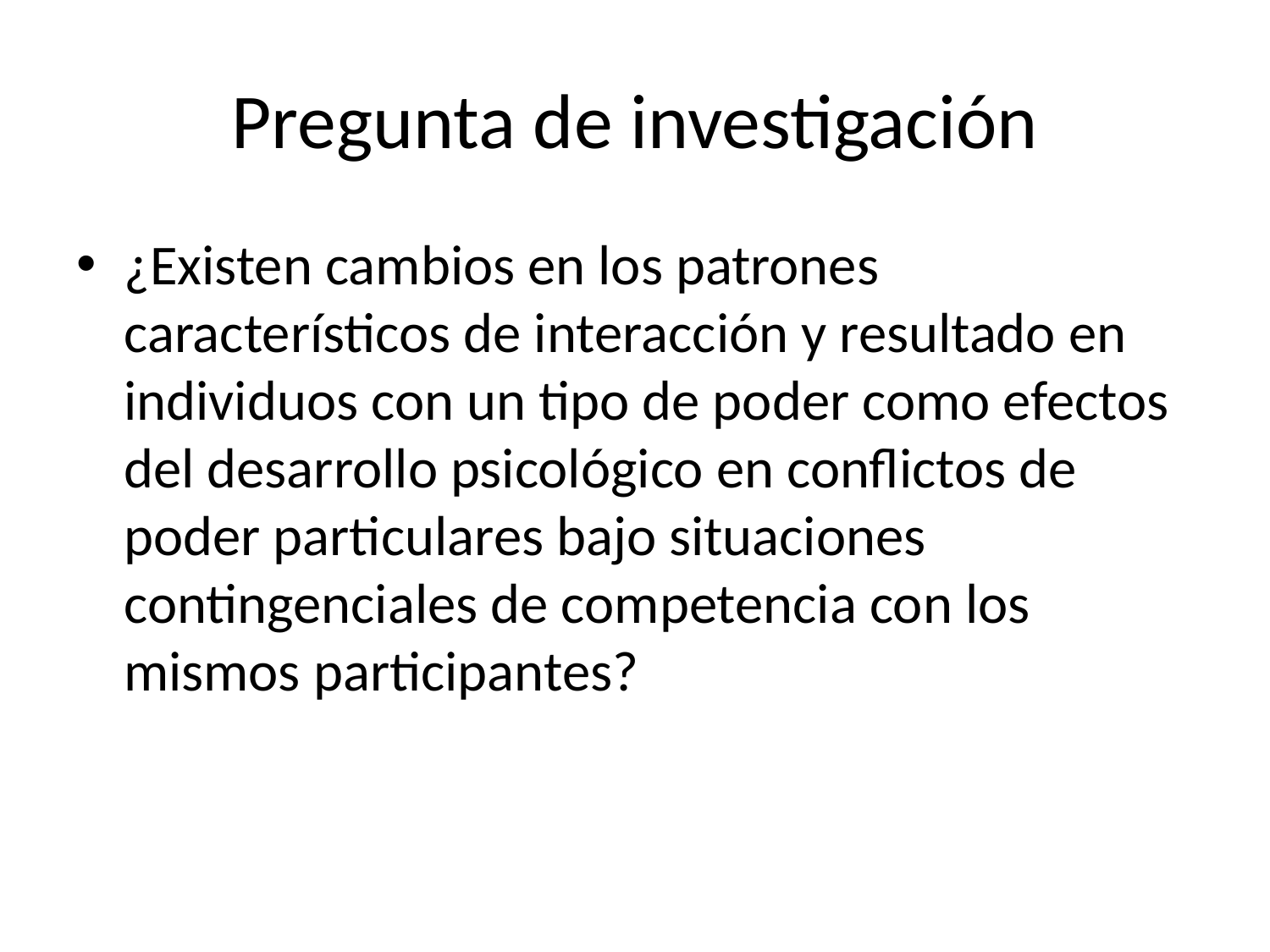

# Pregunta de investigación
¿Existen cambios en los patrones característicos de interacción y resultado en individuos con un tipo de poder como efectos del desarrollo psicológico en conflictos de poder particulares bajo situaciones contingenciales de competencia con los mismos participantes?